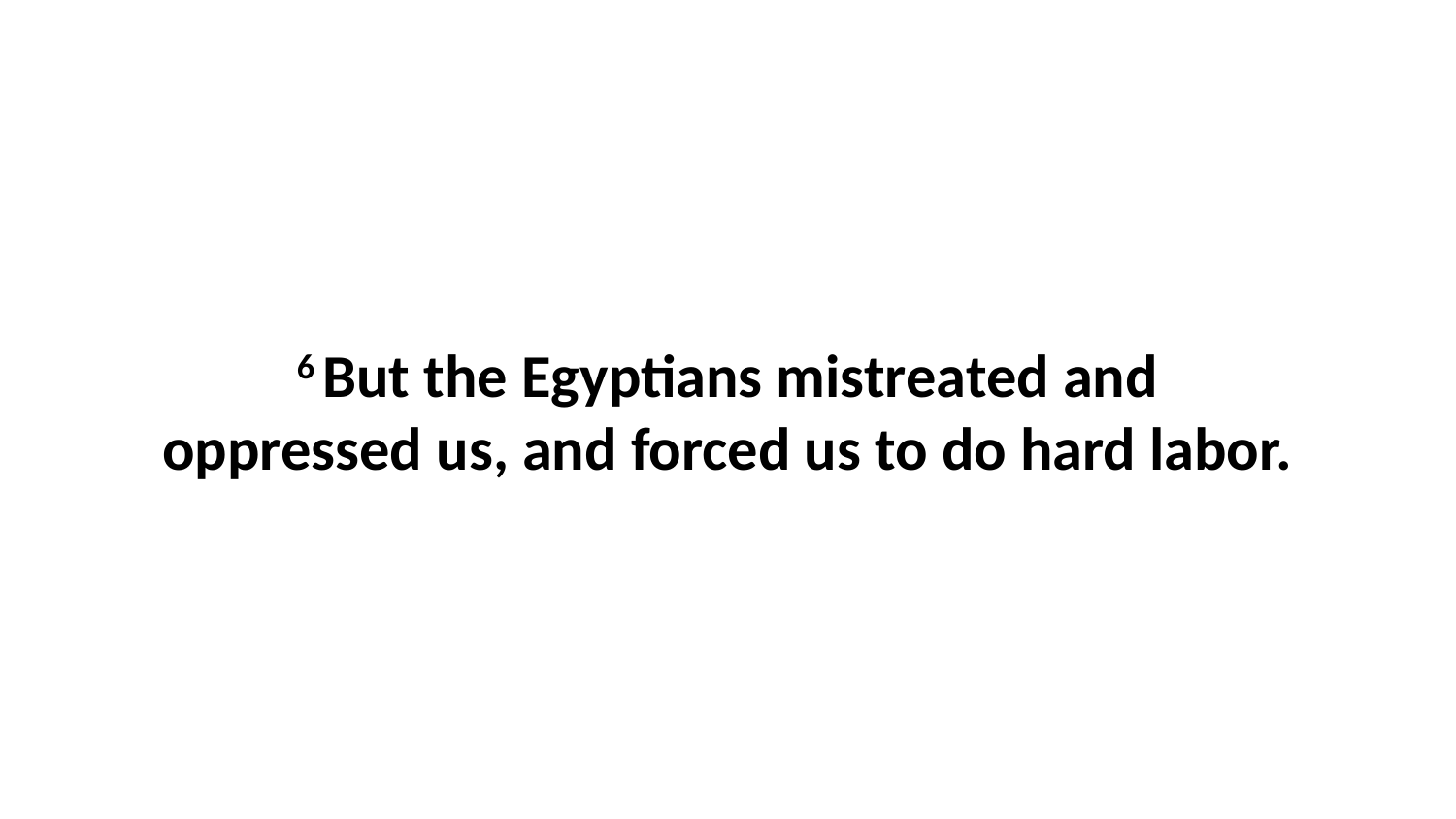

6 But the Egyptians mistreated and oppressed us, and forced us to do hard labor.